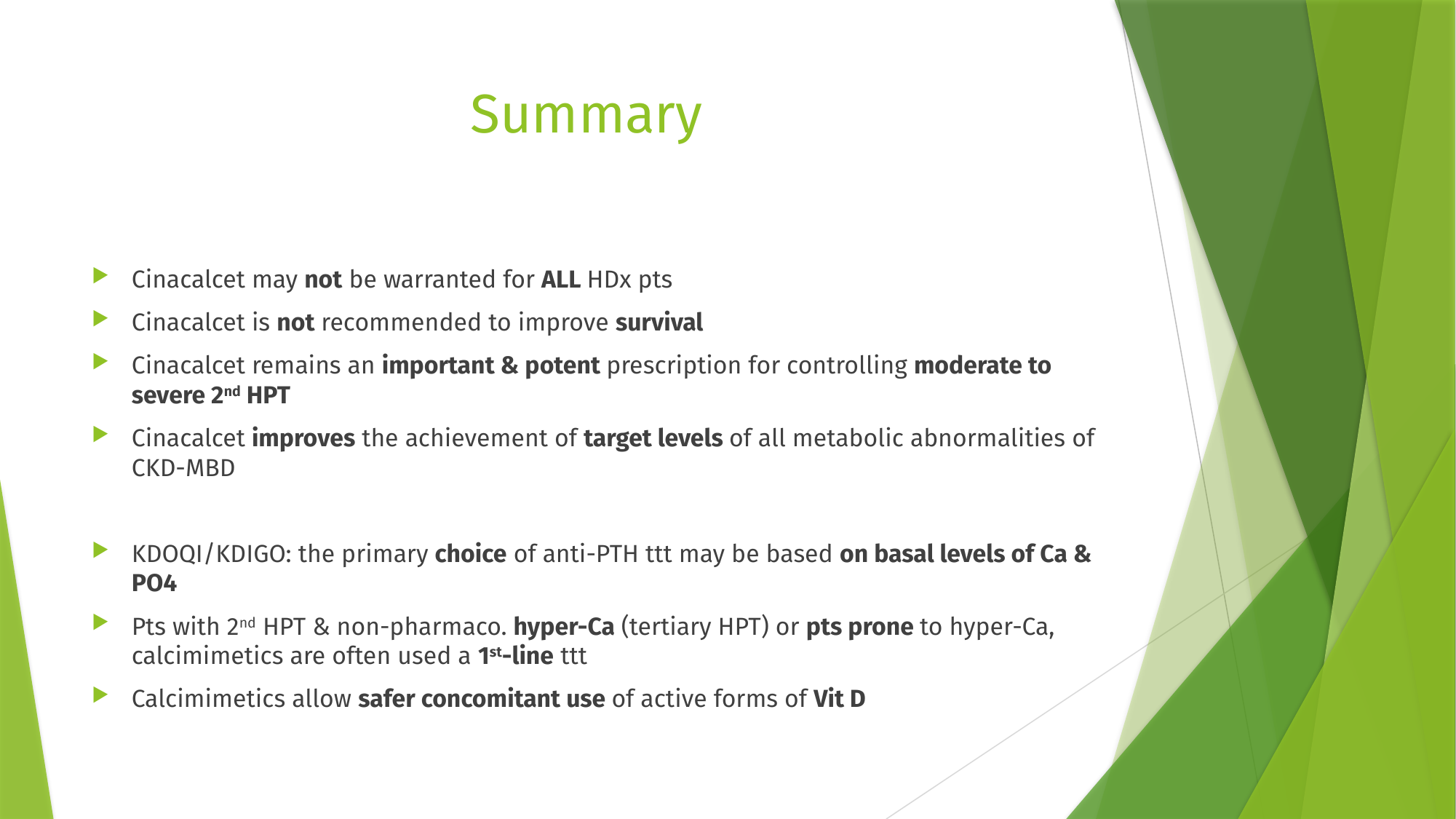

# Summary
Cinacalcet may not be warranted for ALL HDx pts
Cinacalcet is not recommended to improve survival
Cinacalcet remains an important & potent prescription for controlling moderate to severe 2nd HPT
Cinacalcet improves the achievement of target levels of all metabolic abnormalities of CKD-MBD

KDOQI/KDIGO: the primary choice of anti-PTH ttt may be based on basal levels of Ca & PO4
Pts with 2nd HPT & non-pharmaco. hyper-Ca (tertiary HPT) or pts prone to hyper-Ca, calcimimetics are often used a 1st-line ttt
Calcimimetics allow safer concomitant use of active forms of Vit D